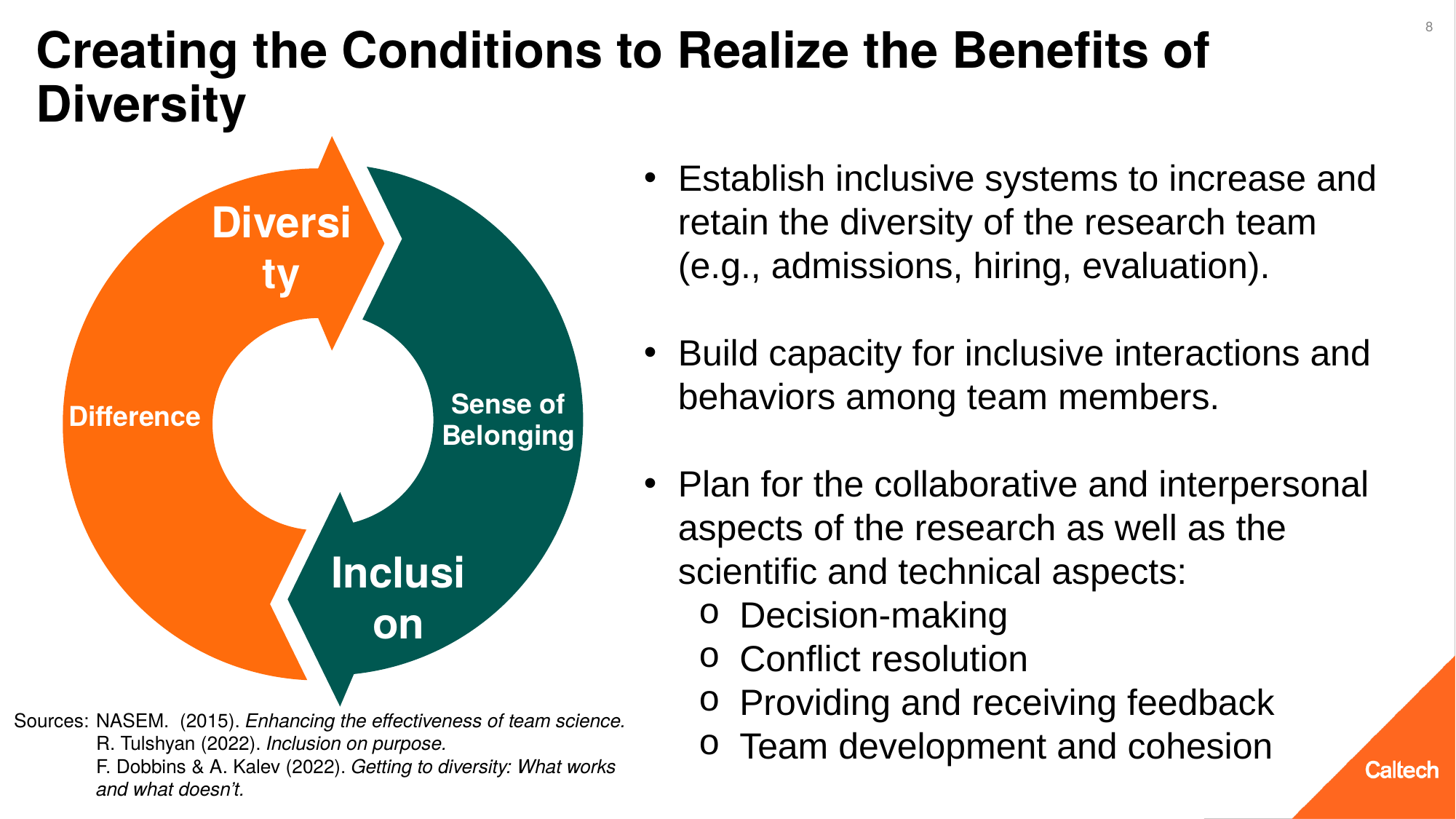

# Creating the Conditions to Realize the Benefits of Diversity
8

Diversity
Sense of Belonging

Difference
Inclusion
Establish inclusive systems to increase and retain the diversity of the research team (e.g., admissions, hiring, evaluation).

Build capacity for inclusive interactions and behaviors among team members.

Plan for the collaborative and interpersonal aspects of the research as well as the scientific and technical aspects:
Decision-making
Conflict resolution
Providing and receiving feedback
Team development and cohesion
Sources: 	NASEM.  (2015). Enhancing the effectiveness of team science.
	R. Tulshyan (2022). Inclusion on purpose.
	F. Dobbins & A. Kalev (2022). Getting to diversity: What works and what doesn’t.